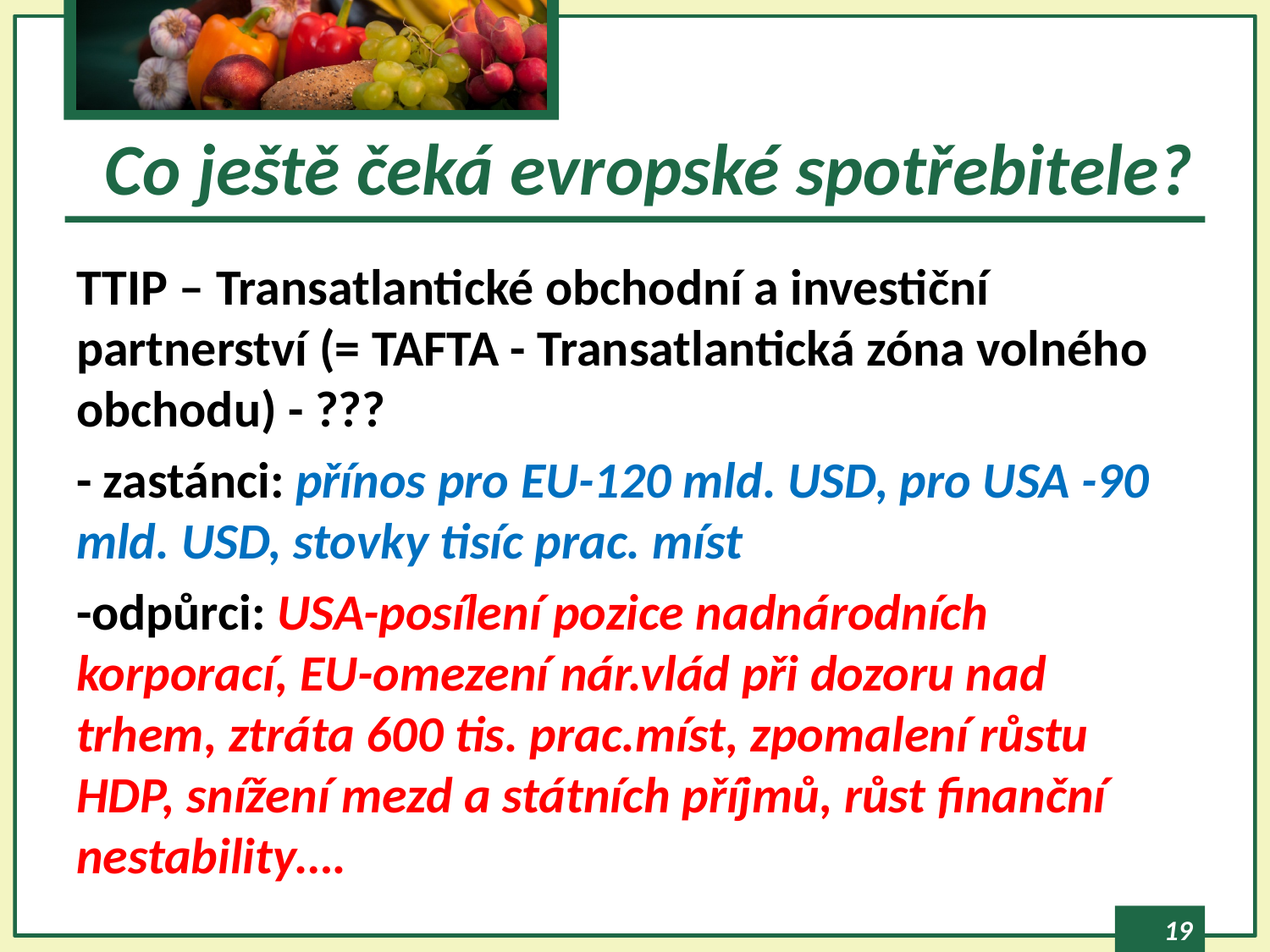

# Co ještě čeká evropské spotřebitele?
TTIP – Transatlantické obchodní a investiční partnerství (= TAFTA - Transatlantická zóna volného obchodu) - ???
- zastánci: přínos pro EU-120 mld. USD, pro USA -90 mld. USD, stovky tisíc prac. míst
-odpůrci: USA-posílení pozice nadnárodních korporací, EU-omezení nár.vlád při dozoru nad trhem, ztráta 600 tis. prac.míst, zpomalení růstu HDP, snížení mezd a státních příjmů, růst finanční nestability….